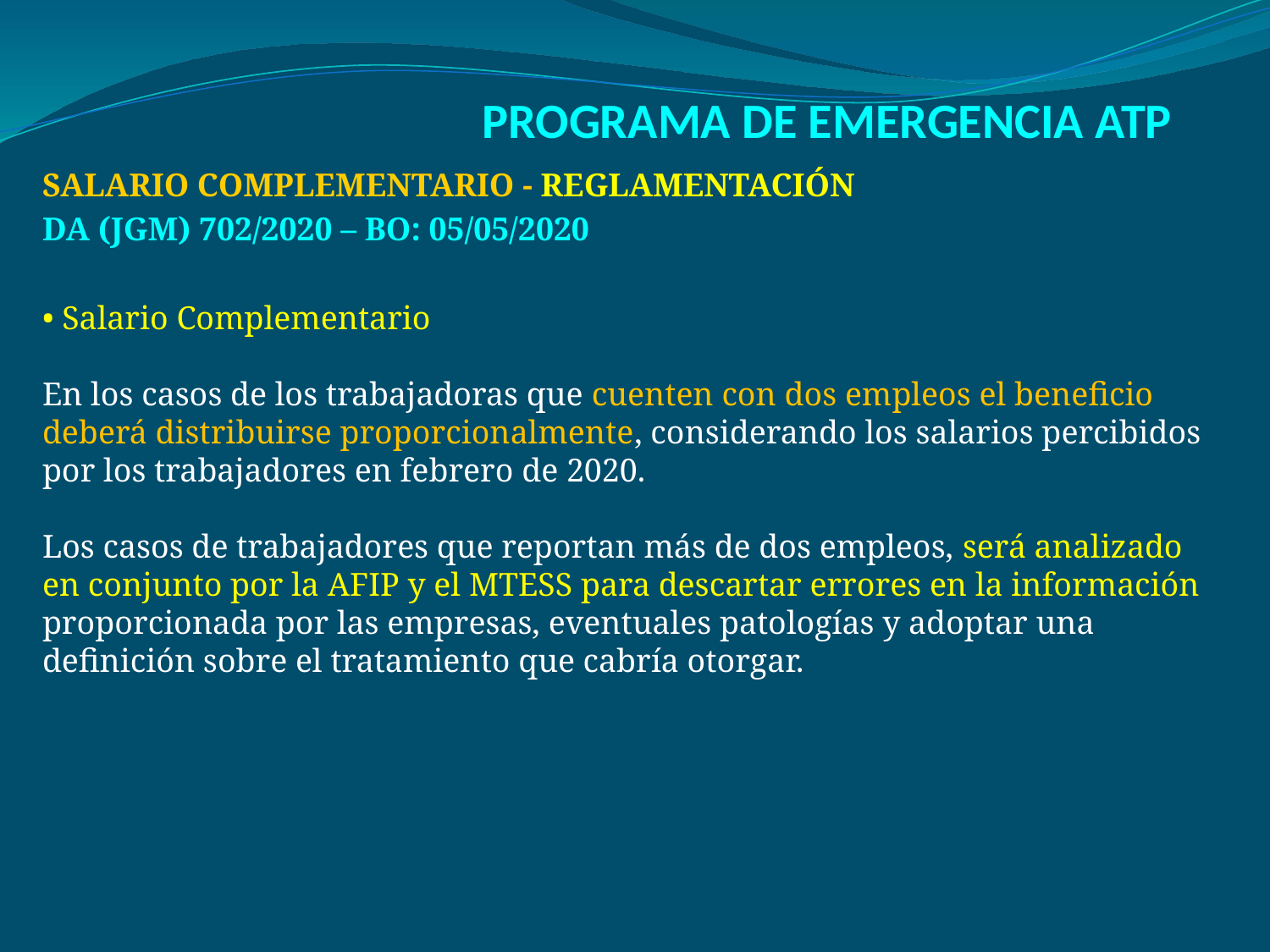

# PROGRAMA DE EMERGENCIA ATP
SALARIO COMPLEMENTARIO - REGLAMENTACIÓN
DA (JGM) 702/2020 – BO: 05/05/2020

• Salario Complementario
En los casos de los trabajadoras que cuenten con dos empleos el beneficio deberá distribuirse proporcionalmente, considerando los salarios percibidos por los trabajadores en febrero de 2020.
Los casos de trabajadores que reportan más de dos empleos, será analizado en conjunto por la AFIP y el MTESS para descartar errores en la información proporcionada por las empresas, eventuales patologías y adoptar una definición sobre el tratamiento que cabría otorgar.